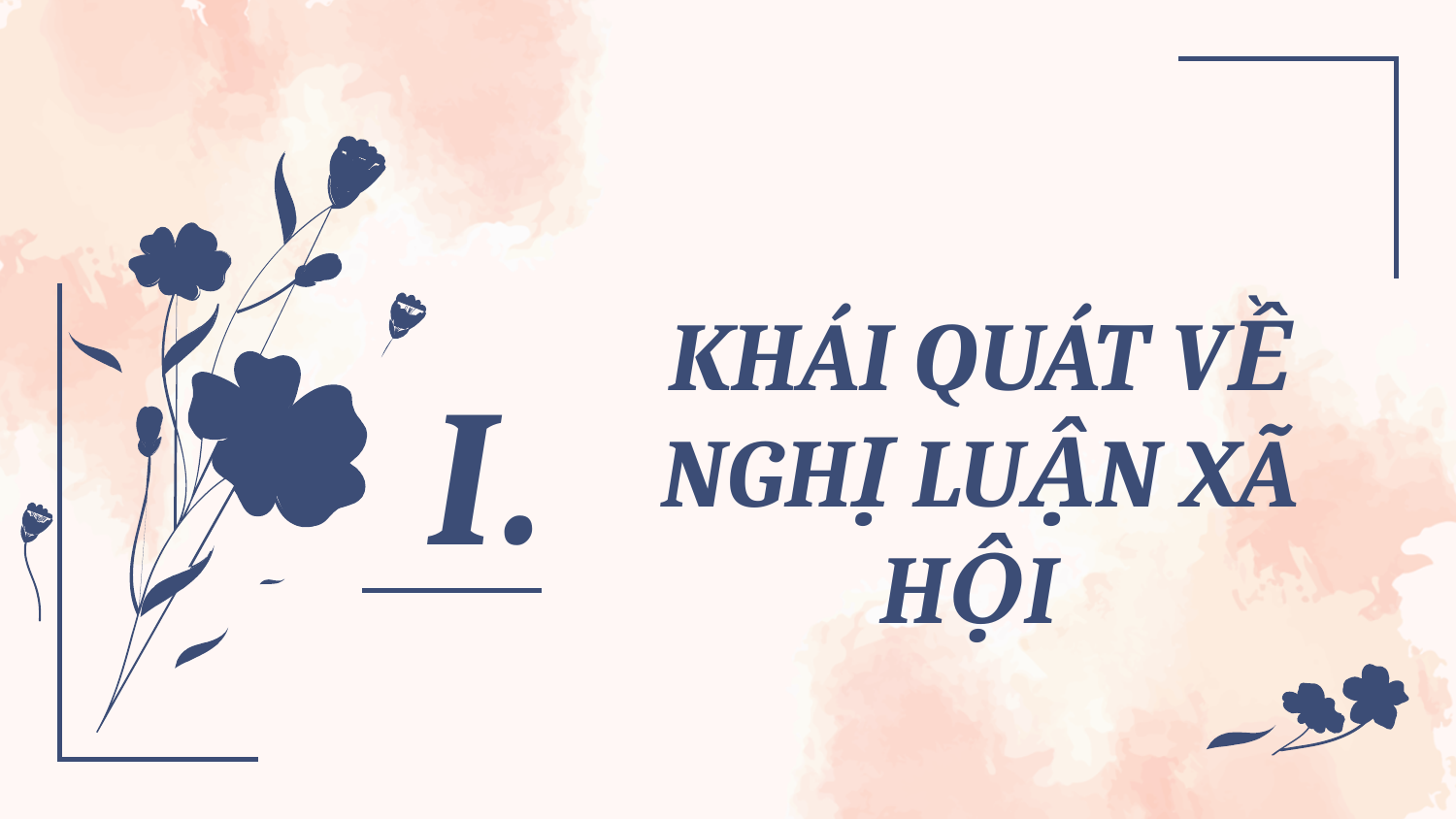

I.
# KHÁI QUÁT VỀ NGHỊ LUẬN XÃ HỘI